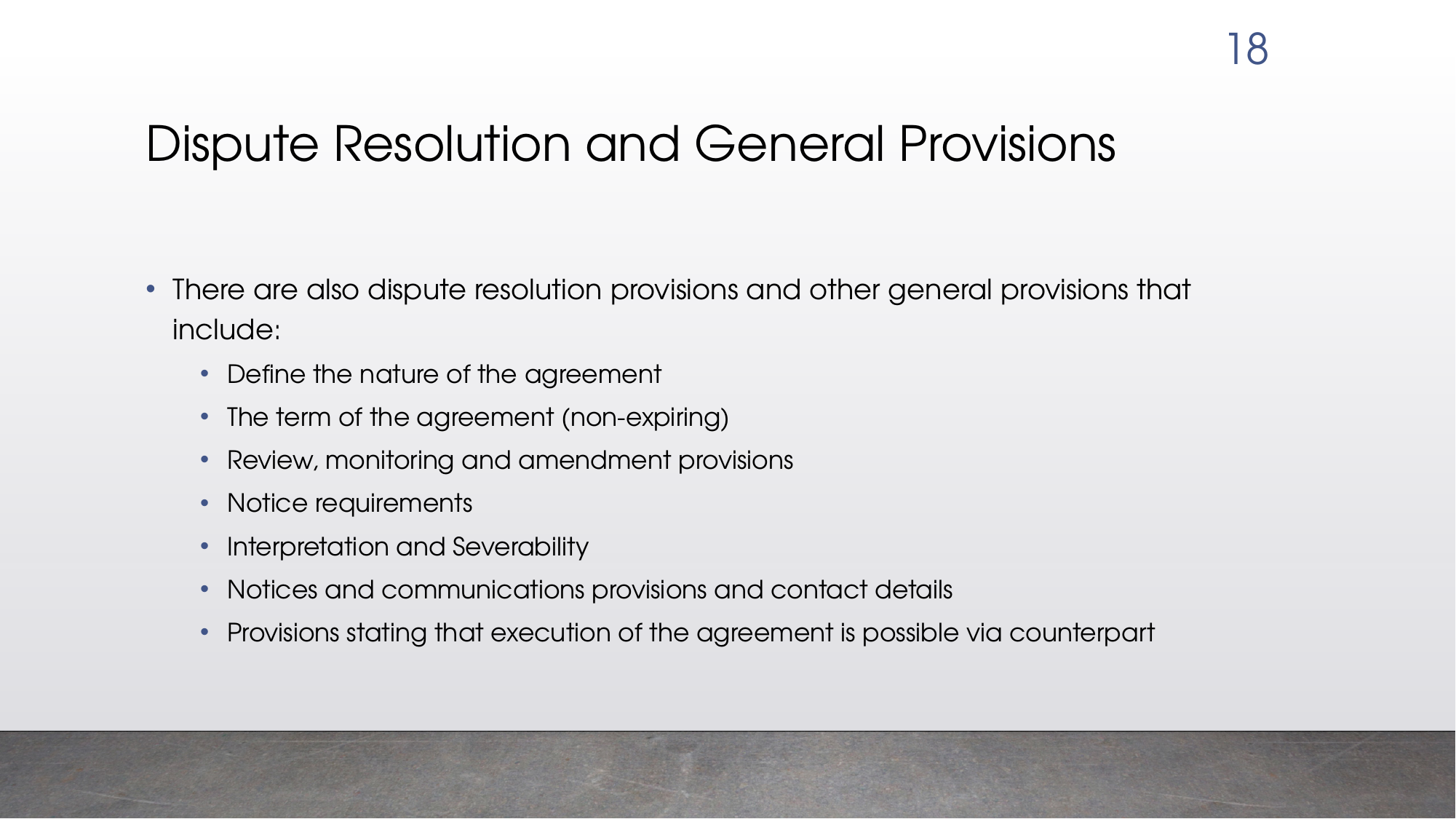

18
# Dispute Resolution and General Provisions
There are also dispute resolution provisions and other general provisions that include:
Define the nature of the agreement
The term of the agreement (non-expiring)
Review, monitoring and amendment provisions
Notice requirements
Interpretation and Severability
Notices and communications provisions and contact details
Provisions stating that execution of the agreement is possible via counterpart